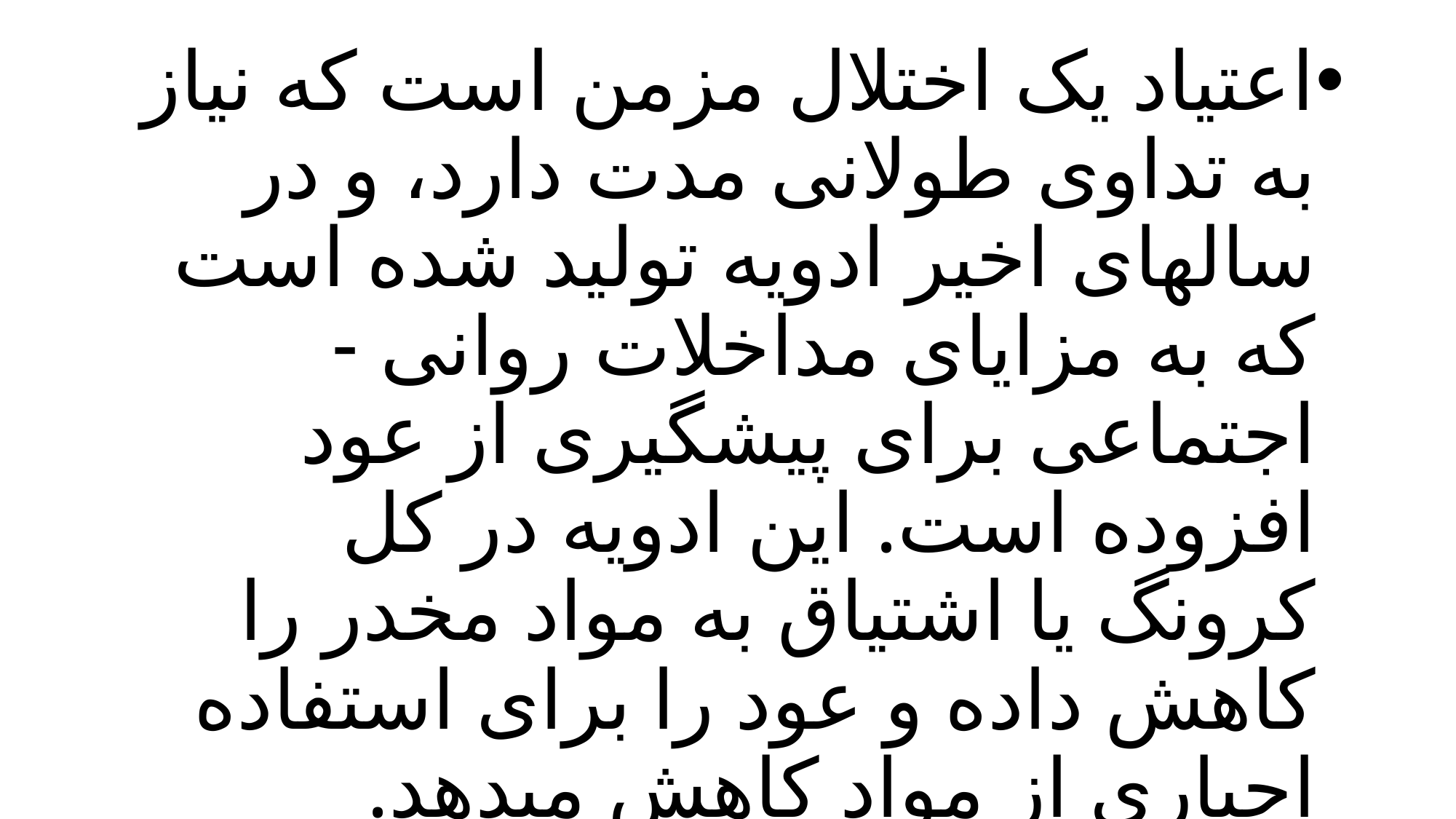

اعتیاد یک اختلال مزمن است که نیاز به تداوی طولانی مدت دارد، و در سالهای اخیر ادویه تولید شده است که به مزایای مداخلات روانی - اجتماعی برای پیشگیری از عود افزوده است. این ادویه در کل کرونگ یا اشتیاق به مواد مخدر را کاهش داده و عود را برای استفاده اجباری از مواد کاهش میدهد.